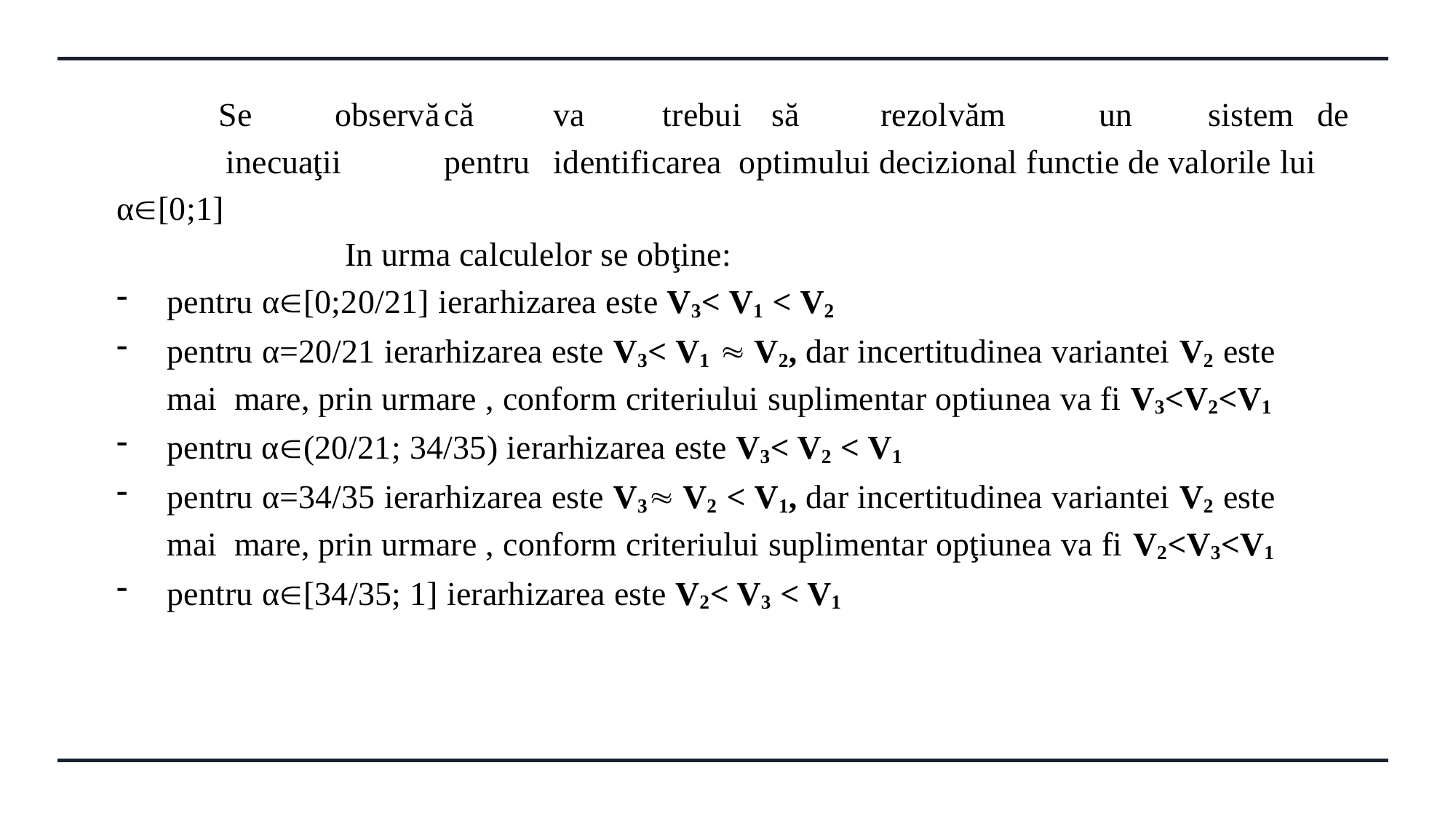

Se	observă	că	va	trebui	să	rezolvăm	un	sistem	de	inecuaţii	pentru	identificarea  optimului decizional functie de valorile lui α∈[0;1]
In urma calculelor se obţine:
pentru α∈[0;20/21] ierarhizarea este V3< V1 < V2
pentru α=20/21 ierarhizarea este V3< V1 ≈ V2, dar incertitudinea variantei V2 este mai  mare, prin urmare , conform criteriului suplimentar optiunea va fi V3<V2<V1
pentru α∈(20/21; 34/35) ierarhizarea este V3< V2 < V1
pentru α=34/35 ierarhizarea este V3≈ V2 < V1, dar incertitudinea variantei V2 este mai  mare, prin urmare , conform criteriului suplimentar opţiunea va fi	V2<V3<V1
pentru α∈[34/35; 1] ierarhizarea este V2< V3 < V1